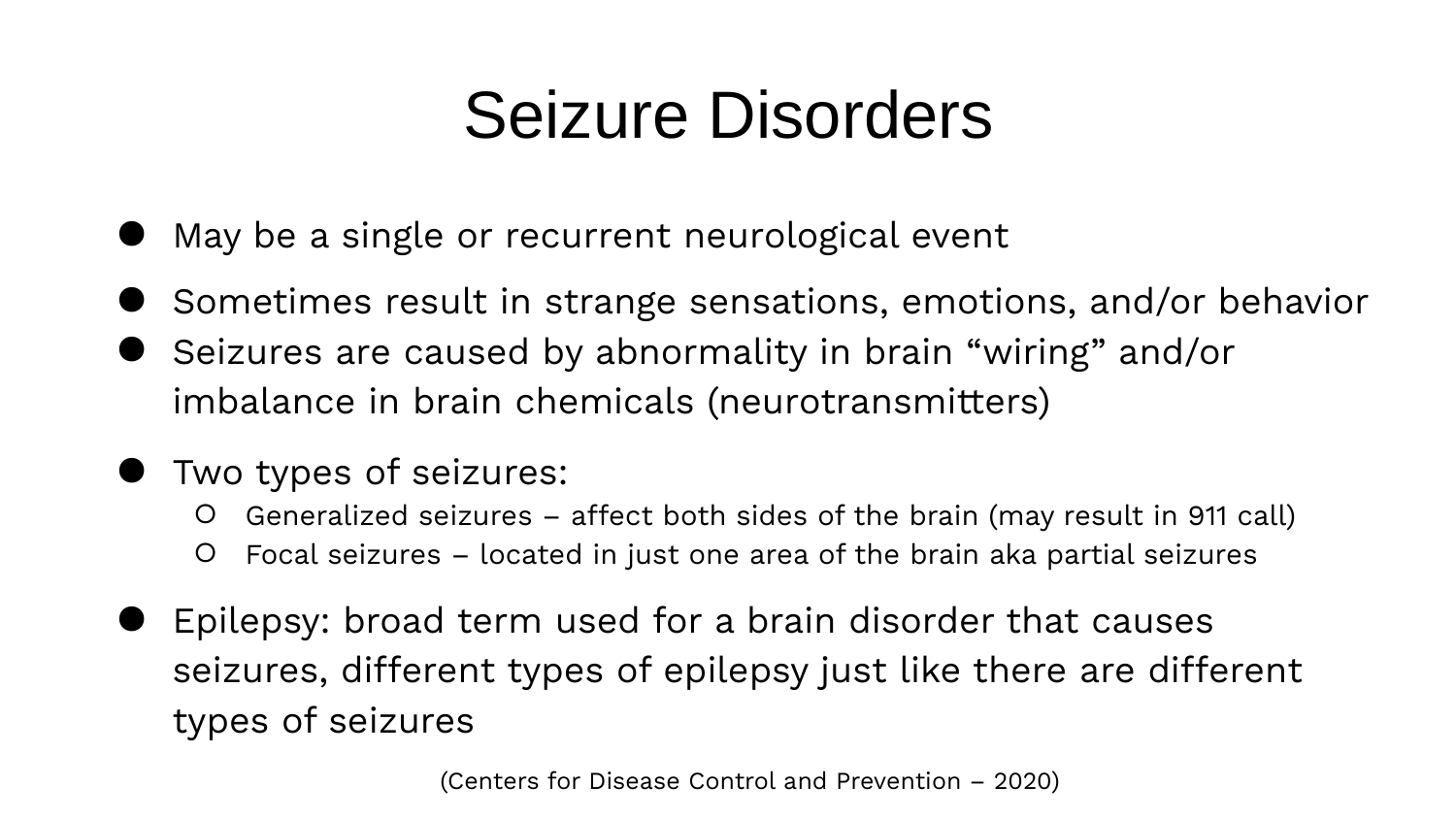

# Seizure Disorders
May be a single or recurrent neurological event
Sometimes result in strange sensations, emotions, and/or behavior
Seizures are caused by abnormality in brain “wiring” and/or imbalance in brain chemicals (neurotransmitters)
Two types of seizures:
Generalized seizures – affect both sides of the brain (may result in 911 call)
Focal seizures – located in just one area of the brain aka partial seizures
Epilepsy: broad term used for a brain disorder that causes seizures, different types of epilepsy just like there are different types of seizures
(Centers for Disease Control and Prevention – 2020)